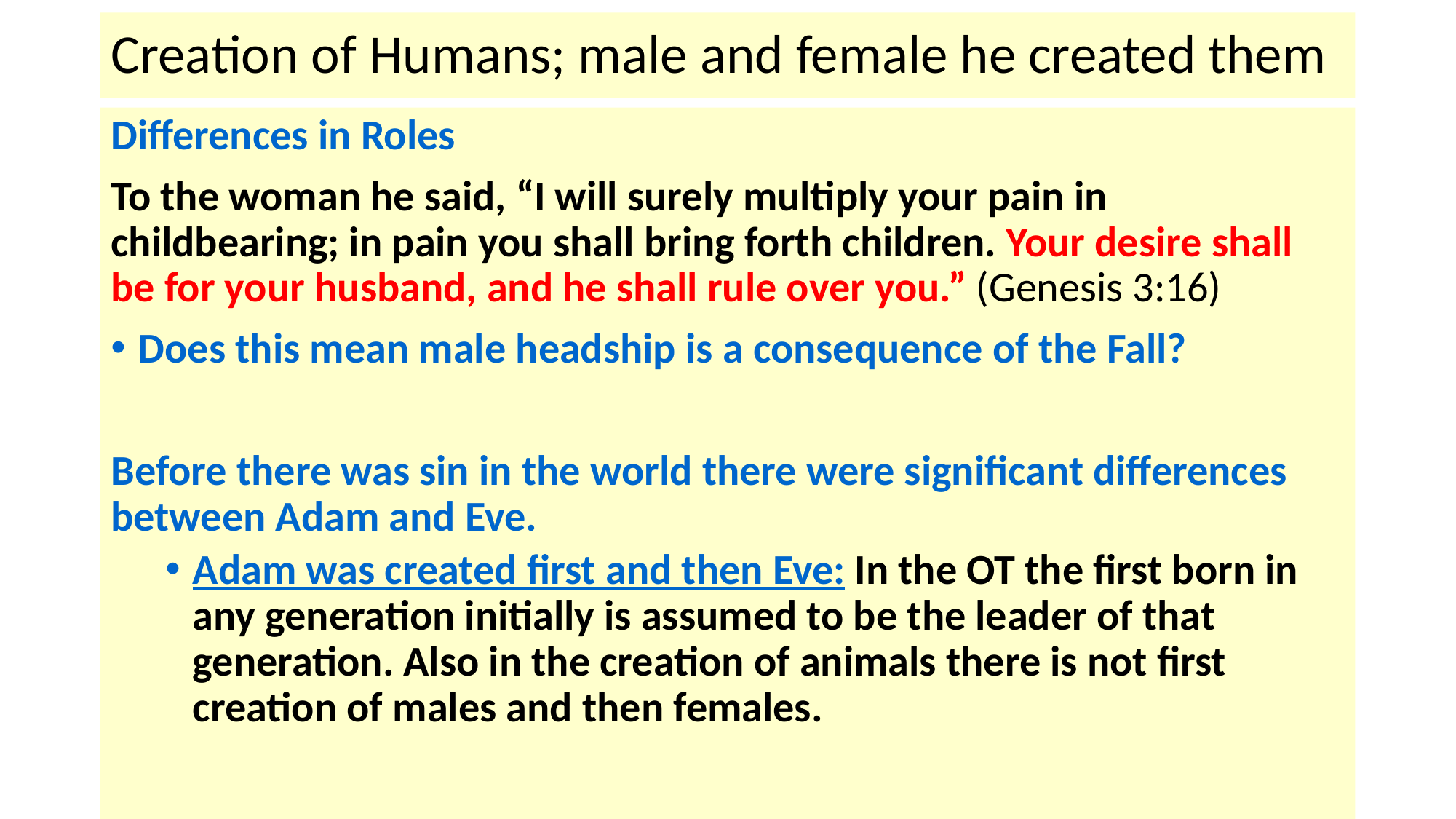

# Creation of Humans; male and female he created them
Differences in Roles
To the woman he said, “I will surely multiply your pain in childbearing; in pain you shall bring forth children. Your desire shall be for your husband, and he shall rule over you.” (Genesis 3:16)
Does this mean male headship is a consequence of the Fall?

Before there was sin in the world there were significant differences between Adam and Eve.
Adam was created first and then Eve: In the OT the first born in any generation initially is assumed to be the leader of that generation. Also in the creation of animals there is not first creation of males and then females.